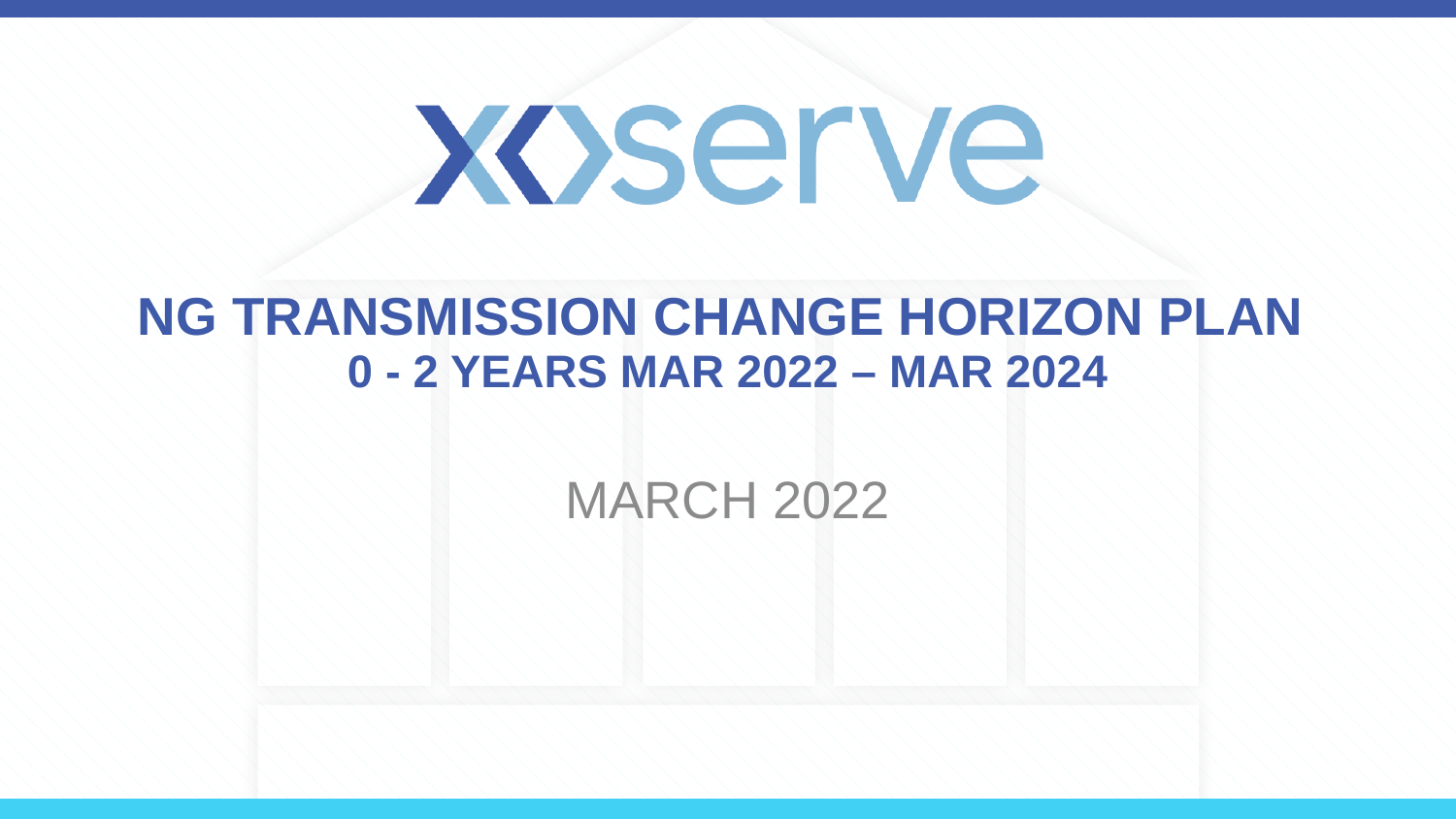

# NG TRANSMISSION CHANGE HORIZON PLAN 0 - 2 YEARS MAR 2022 – MAR 2024
MARCH 2022